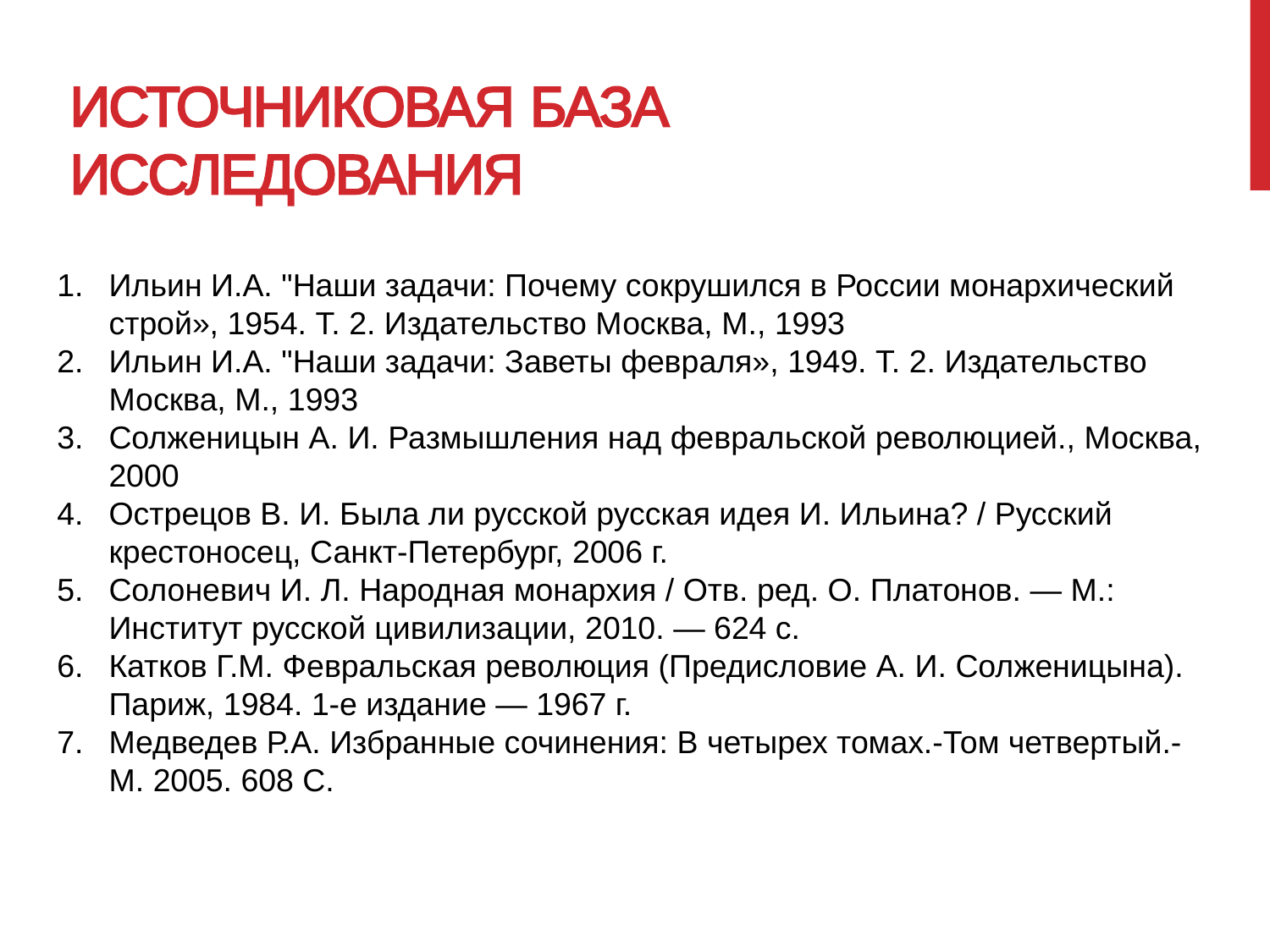

# Источниковая база исследования
Ильин И.А. "Наши задачи: Почему сокрушился в России монархический строй», 1954. Т. 2. Издательство Москва, М., 1993
Ильин И.А. "Наши задачи: Заветы февраля», 1949. Т. 2. Издательство Москва, М., 1993
Солженицын А. И. Размышления над февральской революцией., Москва, 2000
Острецов В. И. Была ли русской русская идея И. Ильина? / Русский крестоносец, Санкт-Петербург, 2006 г.
Солоневич И. Л. Народная монархия / Отв. ред. О. Платонов. — М.: Институт русской цивилизации, 2010. — 624 с.
Катков Г.М. Февральская революция (Предисловие А. И. Солженицына). Париж, 1984. 1-е издание — 1967 г.
Медведев Р.А. Избранные сочинения: В четырех томах.-Том четвертый.- М. 2005. 608 С.
5